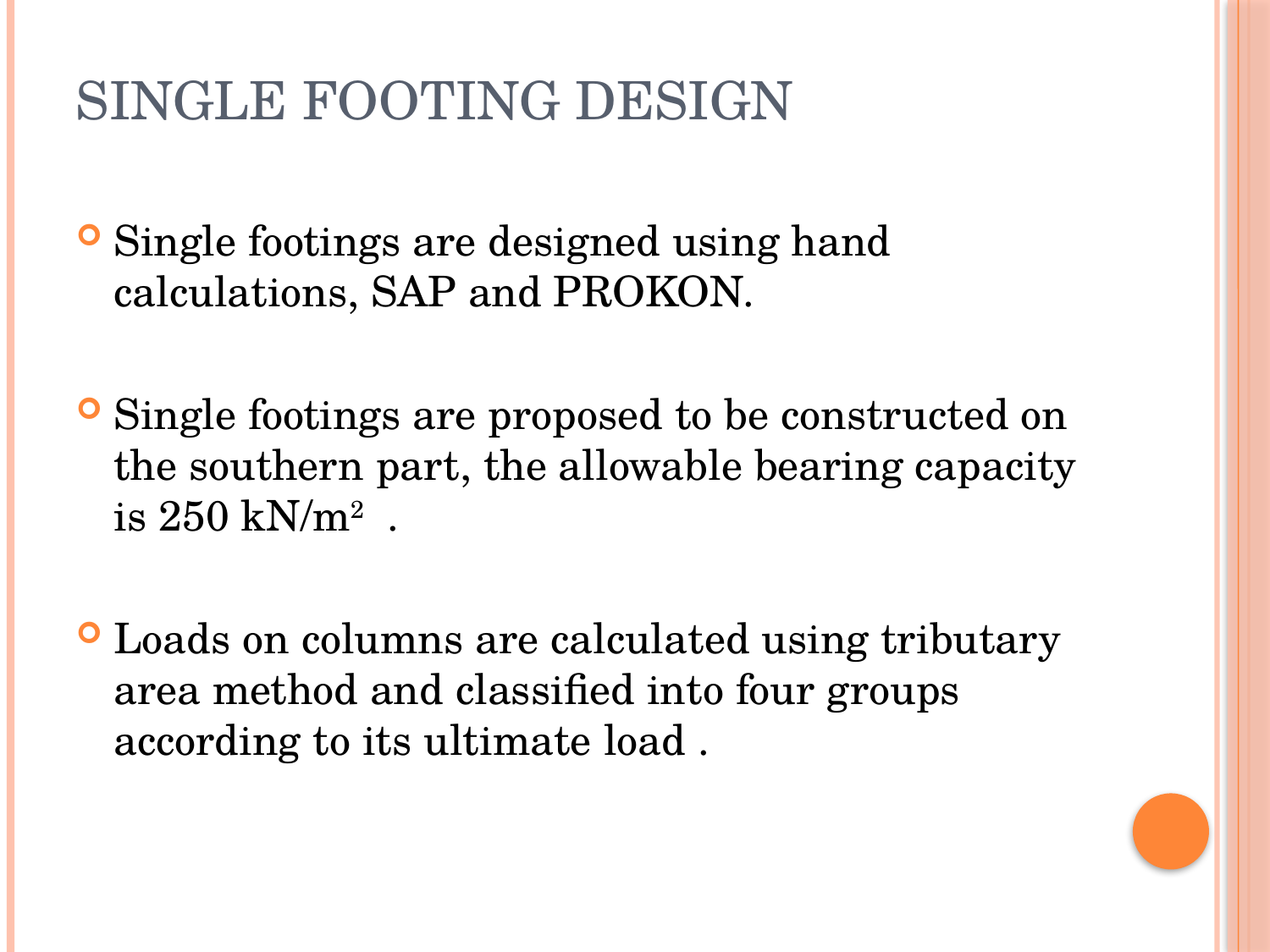

# Single footing design

Single footings are designed using hand calculations, SAP and PROKON.

Single footings are proposed to be constructed on the southern part, the allowable bearing capacity is 250 kN/m2  .

Loads on columns are calculated using tributary area method and classified into four groups according to its ultimate load .